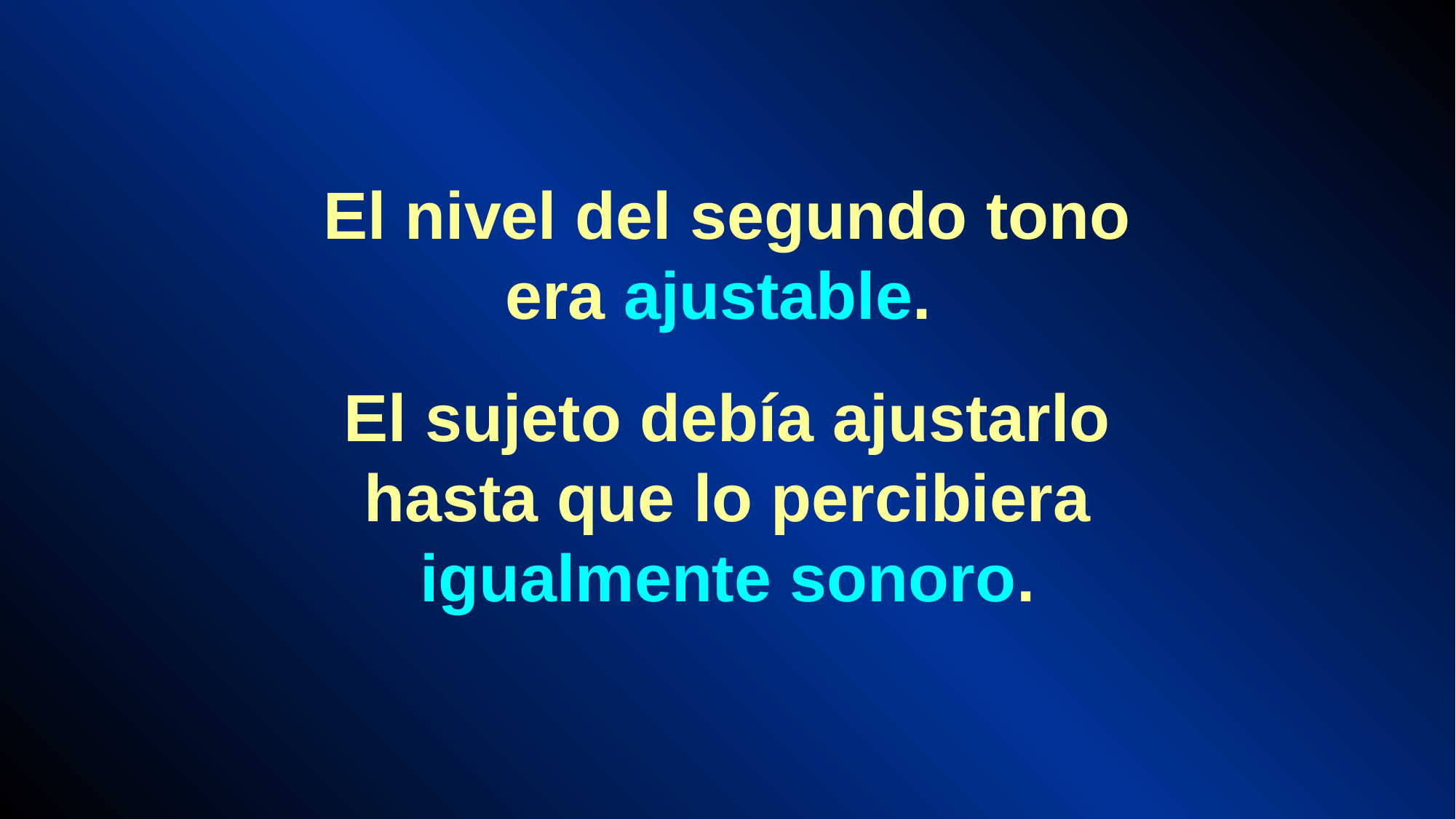

El nivel del segundo tono era ajustable.
El sujeto debía ajustarlo hasta que lo percibiera igualmente sonoro.